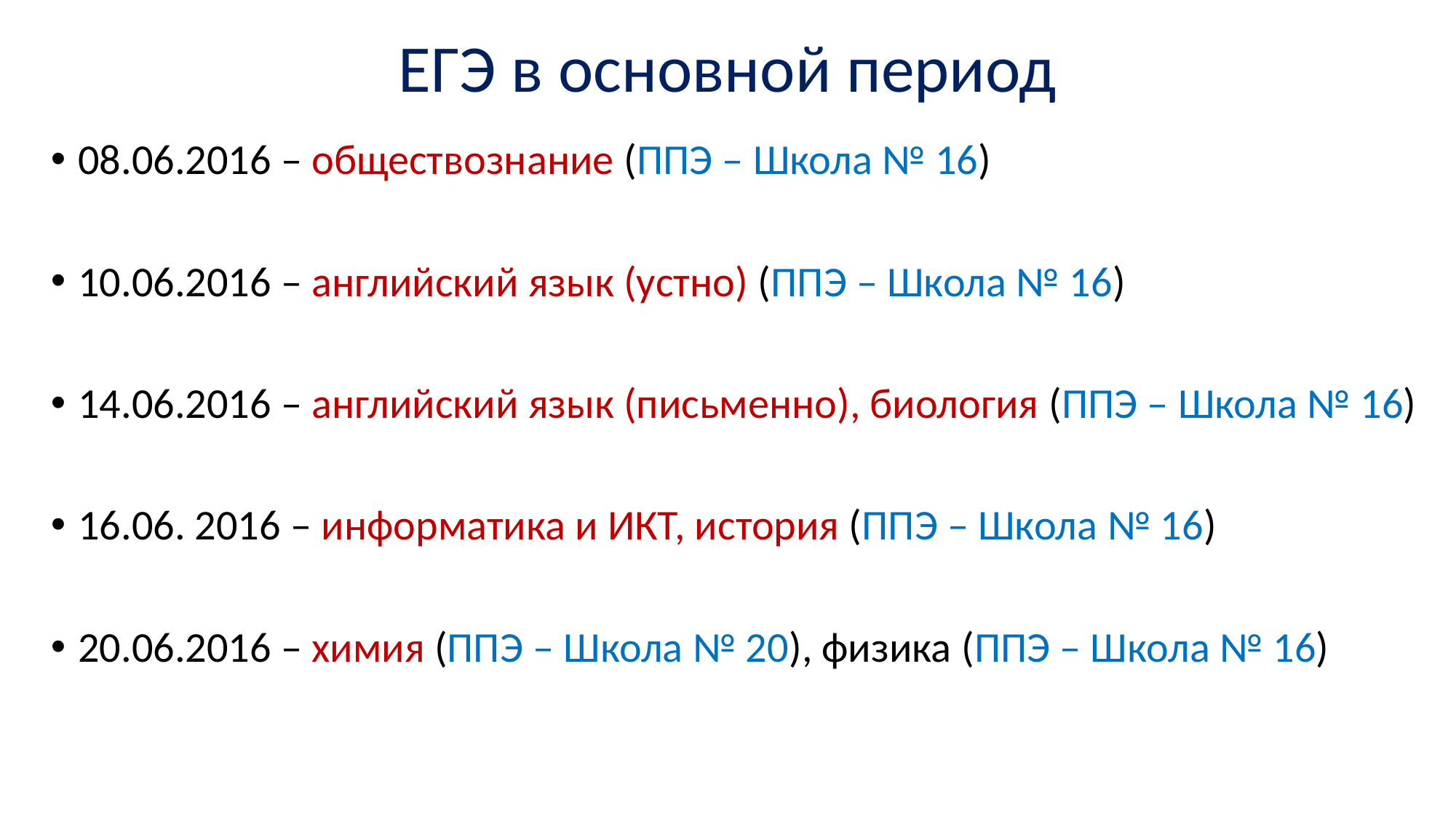

# ЕГЭ в основной период
08.06.2016 – обществознание (ППЭ – Школа № 16)

10.06.2016 – английский язык (устно) (ППЭ – Школа № 16)

14.06.2016 – английский язык (письменно), биология (ППЭ – Школа № 16)

16.06. 2016 – информатика и ИКТ, история (ППЭ – Школа № 16)

20.06.2016 – химия (ППЭ – Школа № 20), физика (ППЭ – Школа № 16)